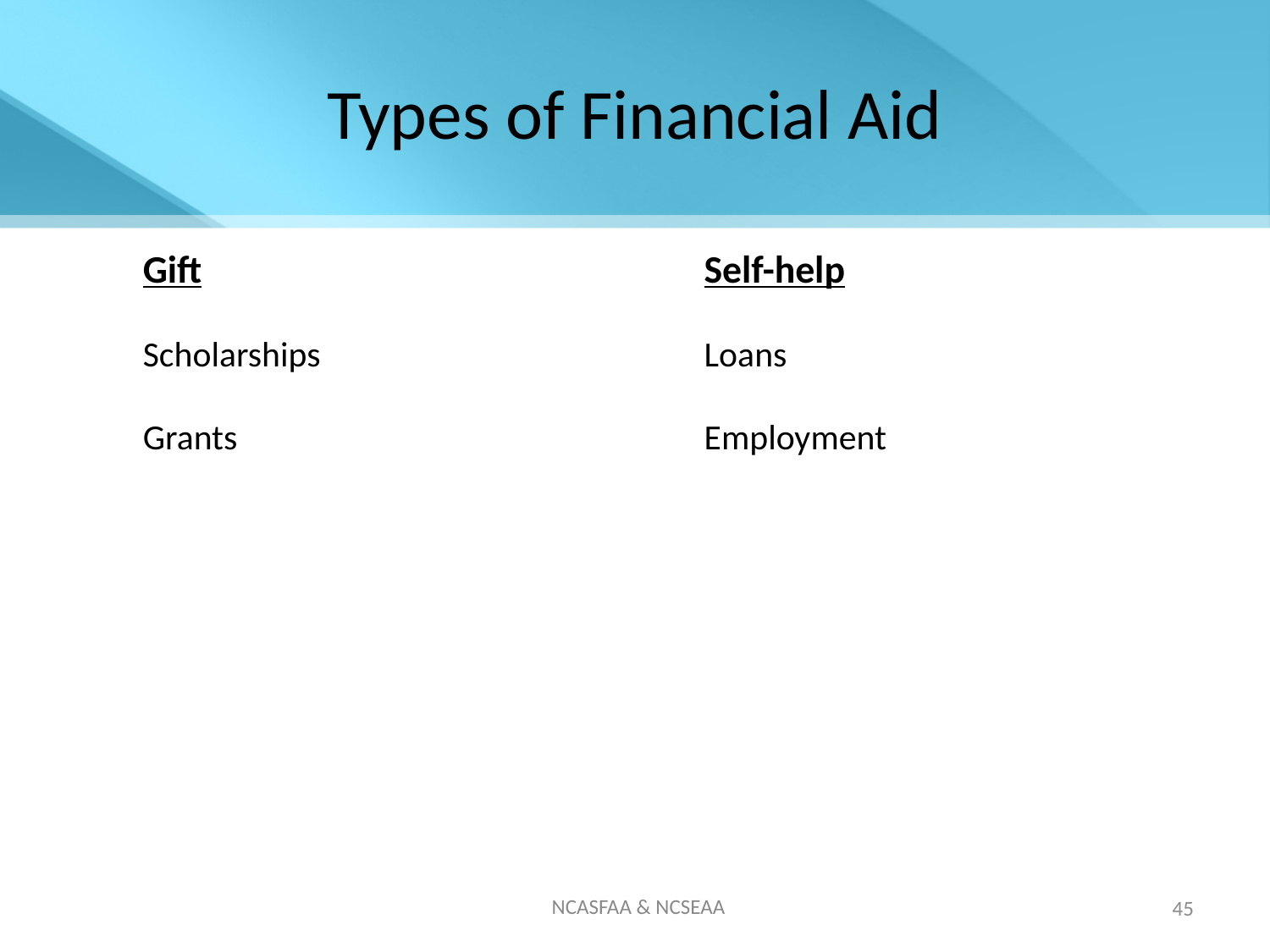

# Types of Financial Aid
Gift
Scholarships
Grants
Self-help
Loans
Employment
NCASFAA & NCSEAA
45